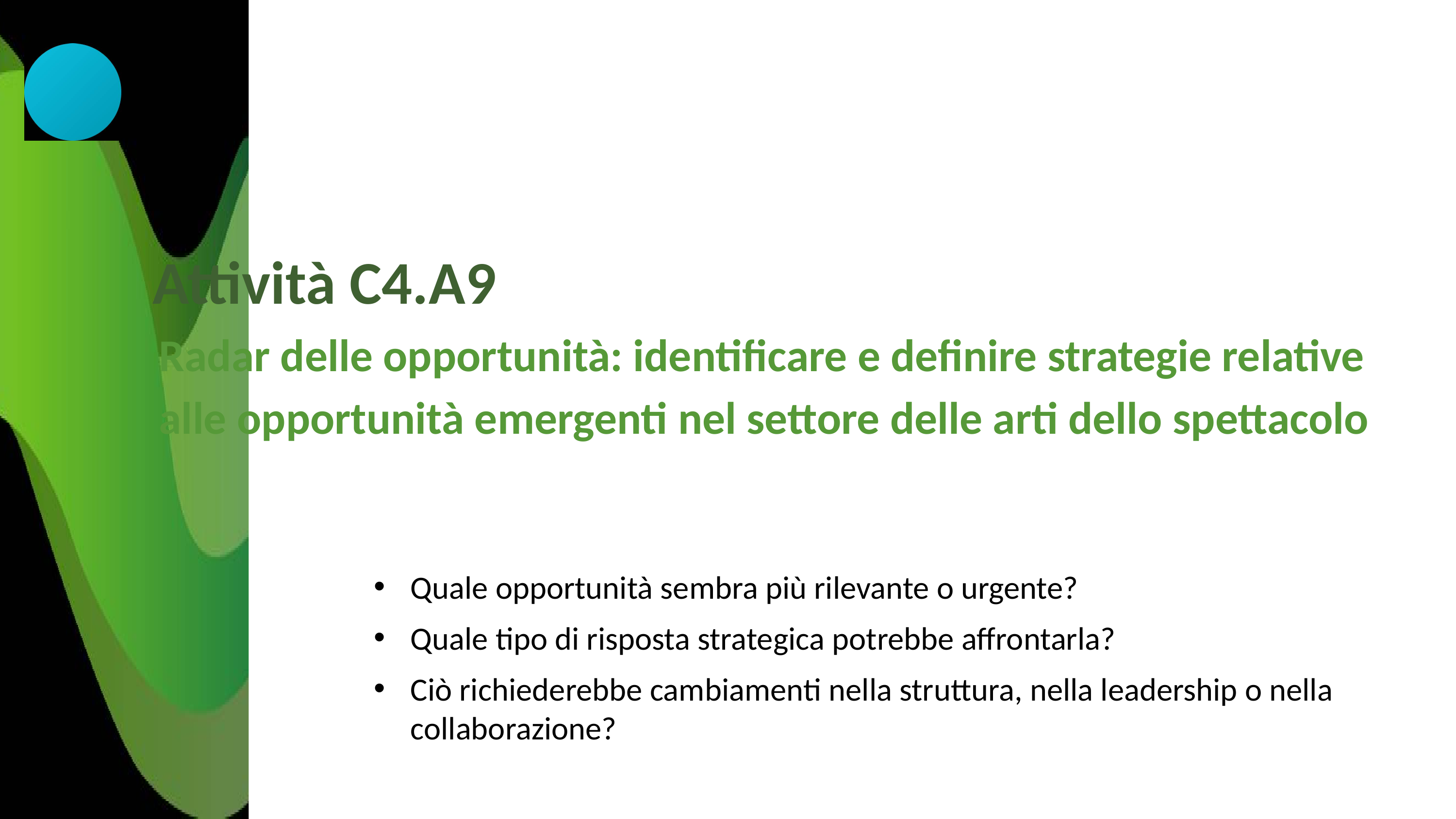

Attività C4.A9
Radar delle opportunità: identificare e definire strategie relative alle opportunità emergenti nel settore delle arti dello spettacolo
Quale opportunità sembra più rilevante o urgente?
Quale tipo di risposta strategica potrebbe affrontarla?
Ciò richiederebbe cambiamenti nella struttura, nella leadership o nella collaborazione?